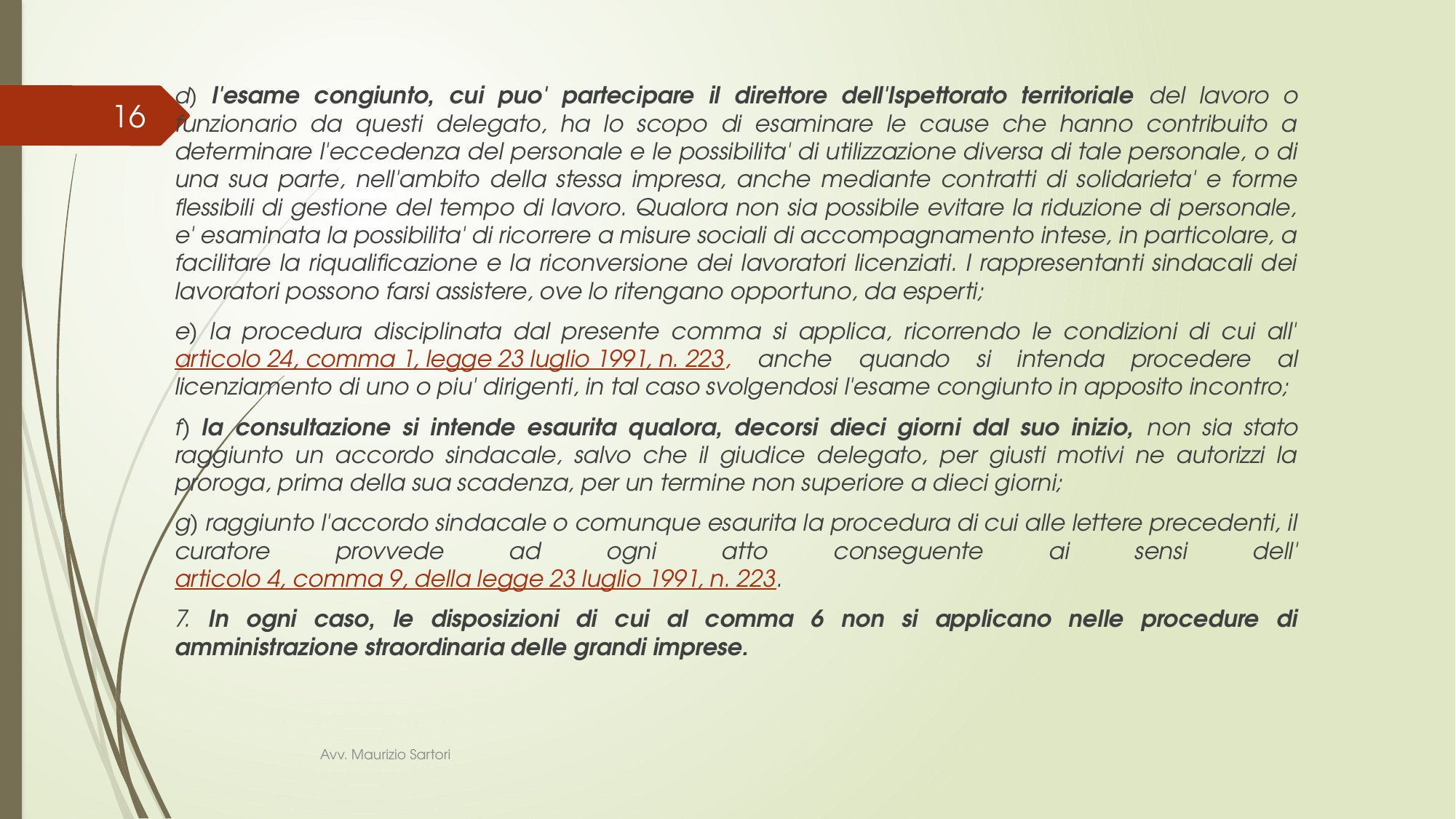

d) l'esame congiunto, cui puo' partecipare il direttore dell'Ispettorato territoriale del lavoro o funzionario da questi delegato, ha lo scopo di esaminare le cause che hanno contribuito a determinare l'eccedenza del personale e le possibilita' di utilizzazione diversa di tale personale, o di una sua parte, nell'ambito della stessa impresa, anche mediante contratti di solidarieta' e forme flessibili di gestione del tempo di lavoro. Qualora non sia possibile evitare la riduzione di personale, e' esaminata la possibilita' di ricorrere a misure sociali di accompagnamento intese, in particolare, a facilitare la riqualificazione e la riconversione dei lavoratori licenziati. I rappresentanti sindacali dei lavoratori possono farsi assistere, ove lo ritengano opportuno, da esperti;
e) la procedura disciplinata dal presente comma si applica, ricorrendo le condizioni di cui all'articolo 24, comma 1, legge 23 luglio 1991, n. 223, anche quando si intenda procedere al licenziamento di uno o piu' dirigenti, in tal caso svolgendosi l'esame congiunto in apposito incontro;
f) la consultazione si intende esaurita qualora, decorsi dieci giorni dal suo inizio, non sia stato raggiunto un accordo sindacale, salvo che il giudice delegato, per giusti motivi ne autorizzi la proroga, prima della sua scadenza, per un termine non superiore a dieci giorni;
g) raggiunto l'accordo sindacale o comunque esaurita la procedura di cui alle lettere precedenti, il curatore provvede ad ogni atto conseguente ai sensi dell'articolo 4, comma 9, della legge 23 luglio 1991, n. 223.
7. In ogni caso, le disposizioni di cui al comma 6 non si applicano nelle procedure di amministrazione straordinaria delle grandi imprese.

16
Avv. Maurizio Sartori